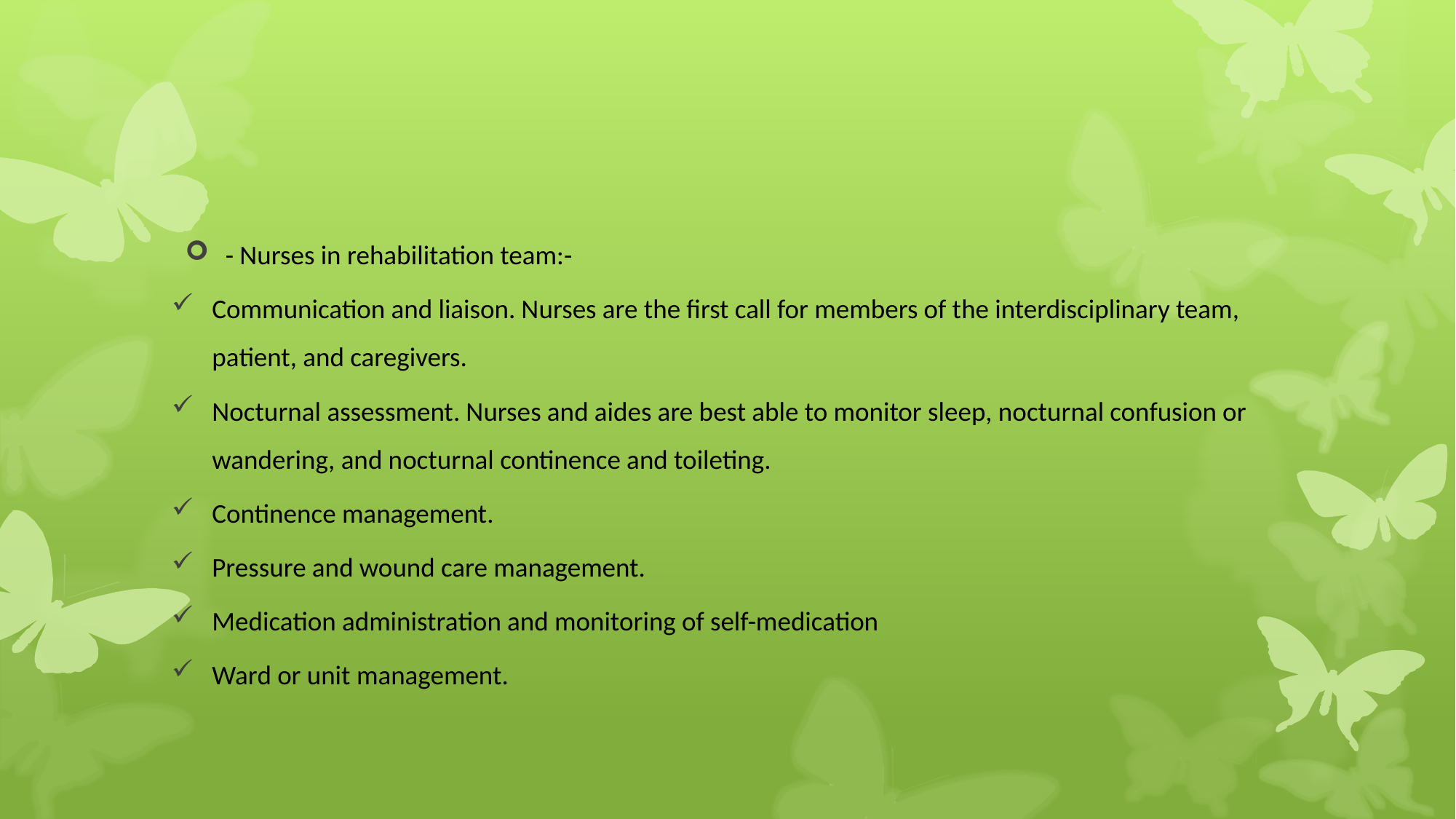

#
- Nurses in rehabilitation team:-
Communication and liaison. Nurses are the first call for members of the interdisciplinary team, patient, and caregivers.
Nocturnal assessment. Nurses and aides are best able to monitor sleep, nocturnal confusion or wandering, and nocturnal continence and toileting.
Continence management.
Pressure and wound care management.
Medication administration and monitoring of self-medication
Ward or unit management.